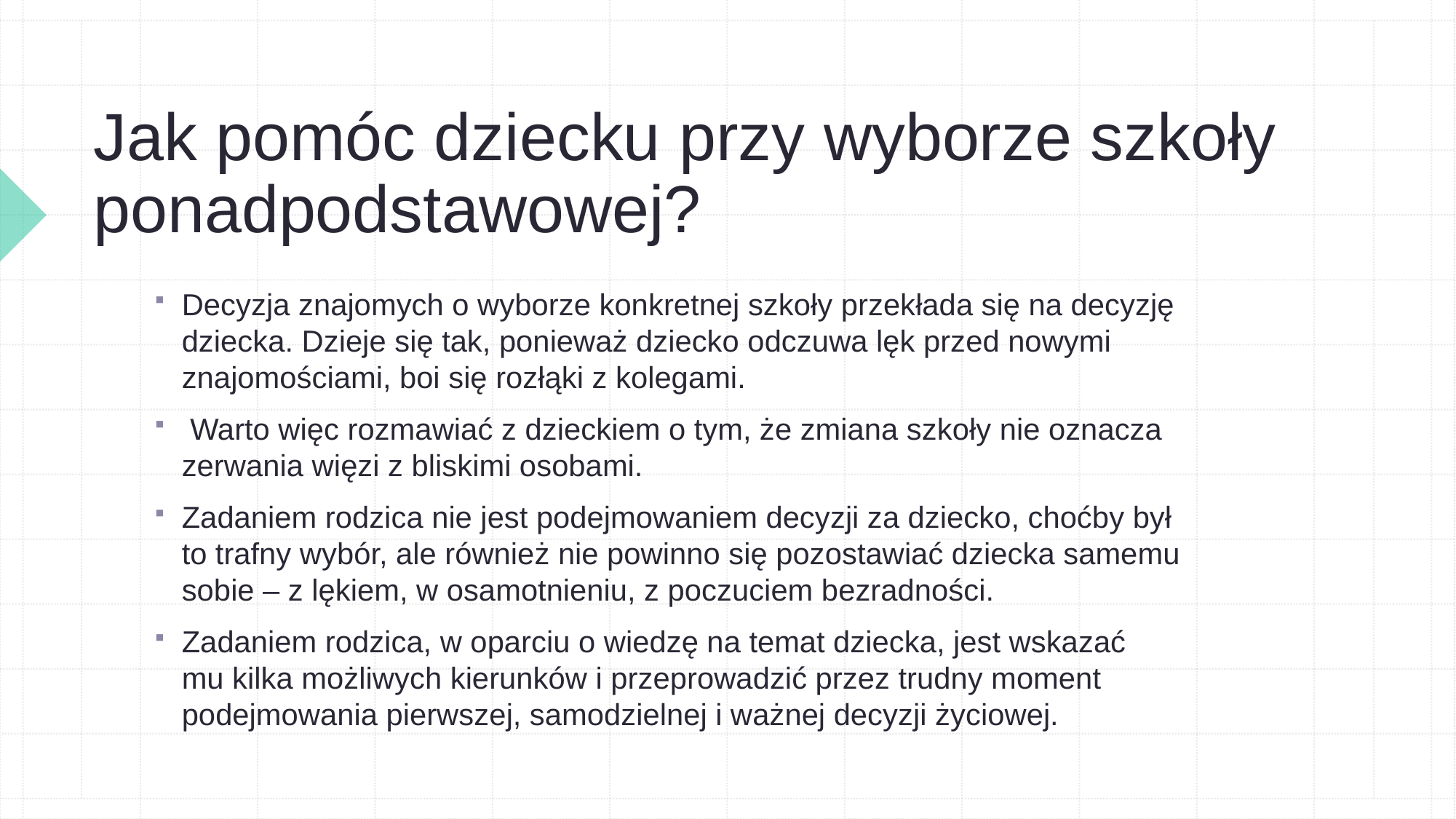

# Jak pomóc dziecku przy wyborze szkoły ponadpodstawowej?

Decyzja znajomych o wyborze konkretnej szkoły przekłada się na decyzję dziecka. Dzieje się tak, ponieważ dziecko odczuwa lęk przed nowymi znajomościami, boi się rozłąki z kolegami.
 Warto więc rozmawiać z dzieckiem o tym, że zmiana szkoły nie oznacza zerwania więzi z bliskimi osobami.
Zadaniem rodzica nie jest podejmowaniem decyzji za dziecko, choćby był to trafny wybór, ale również nie powinno się pozostawiać dziecka samemu sobie – z lękiem, w osamotnieniu, z poczuciem bezradności.
Zadaniem rodzica, w oparciu o wiedzę na temat dziecka, jest wskazać
mu kilka możliwych kierunków i przeprowadzić przez trudny moment podejmowania pierwszej, samodzielnej i ważnej decyzji życiowej.